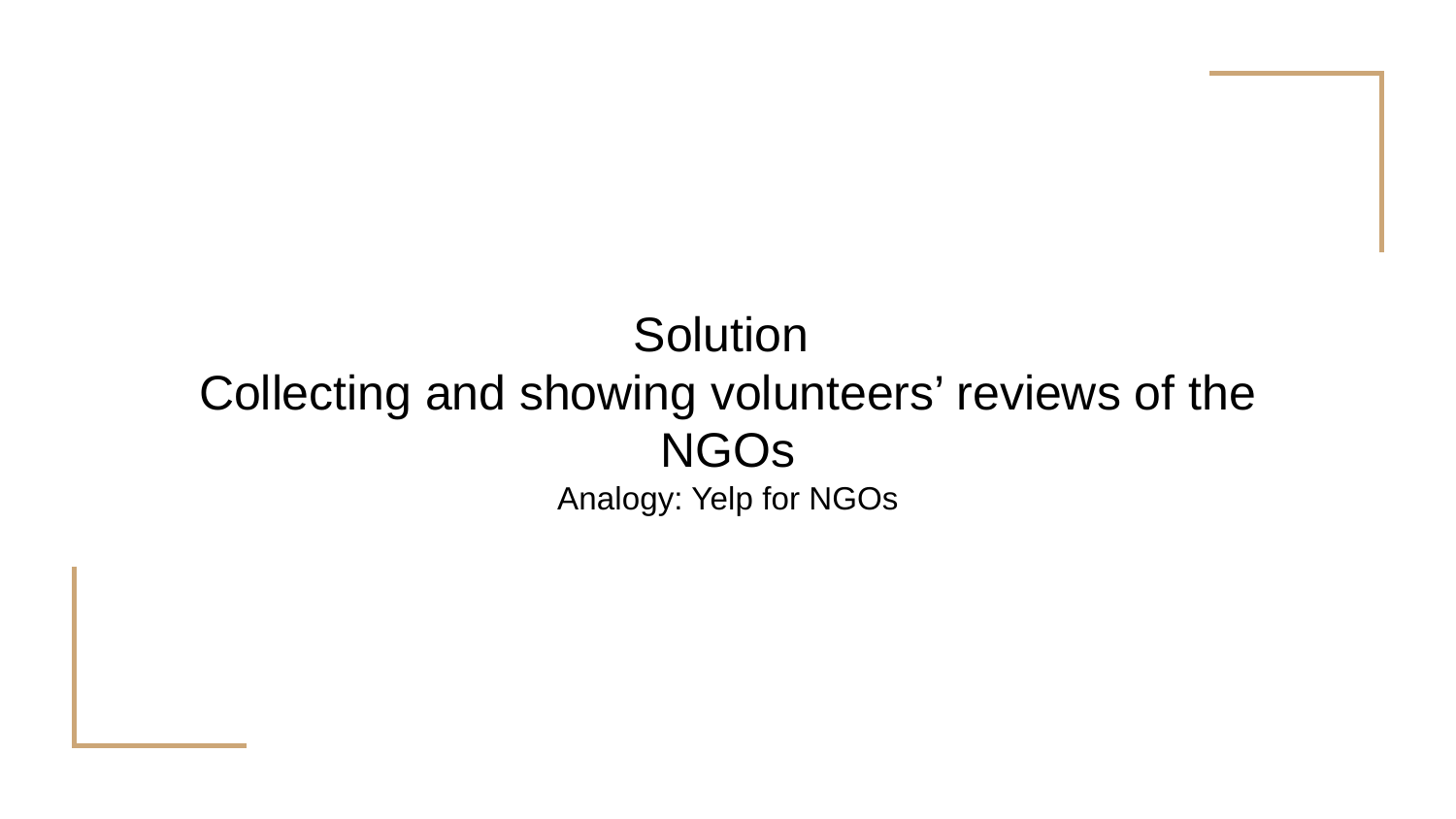

# Solution
Collecting and showing volunteers’ reviews of the NGOs
Analogy: Yelp for NGOs